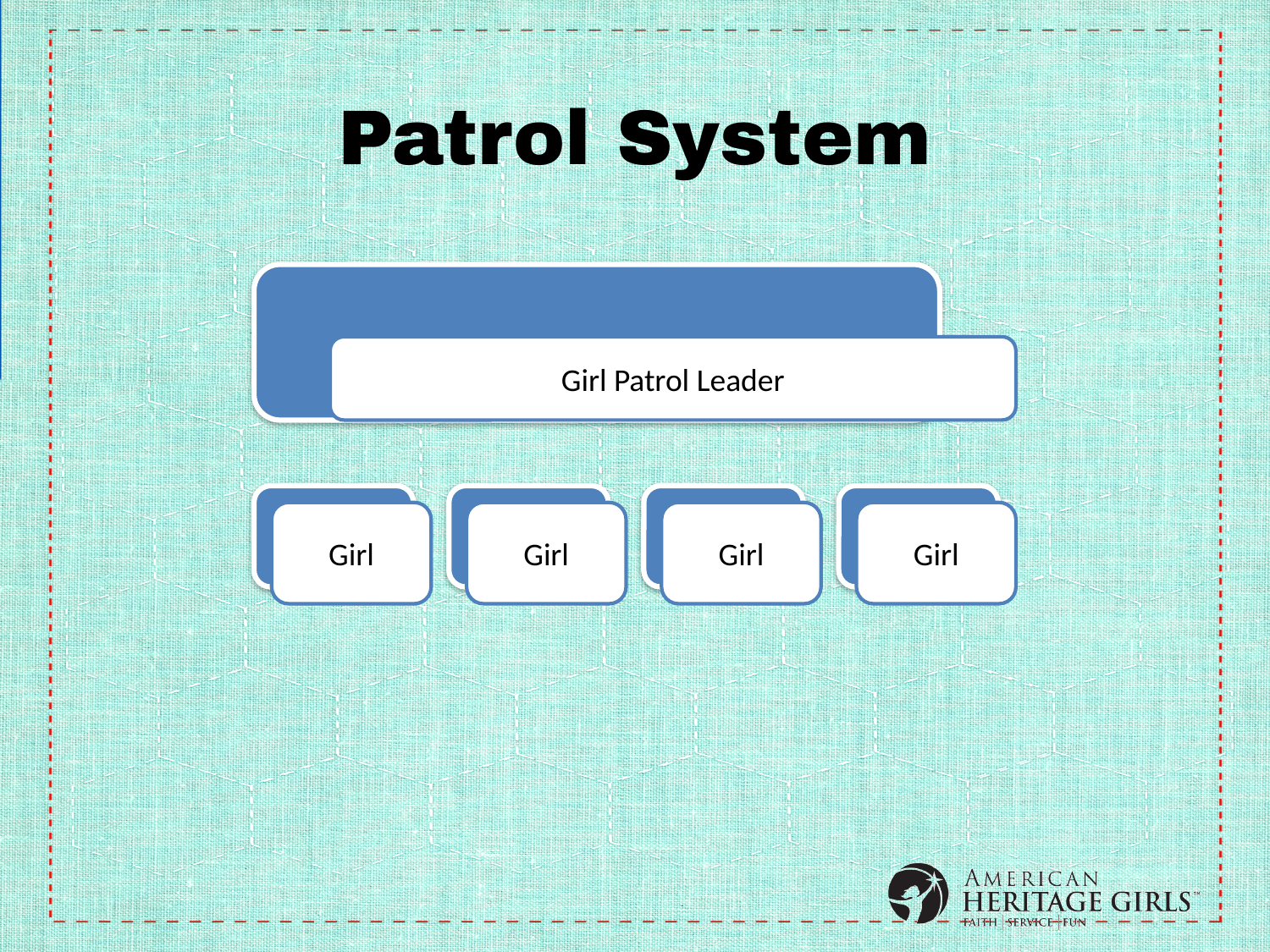

# Patrol System
Girl Patrol Leader
Girl
Girl
Girl
Girl